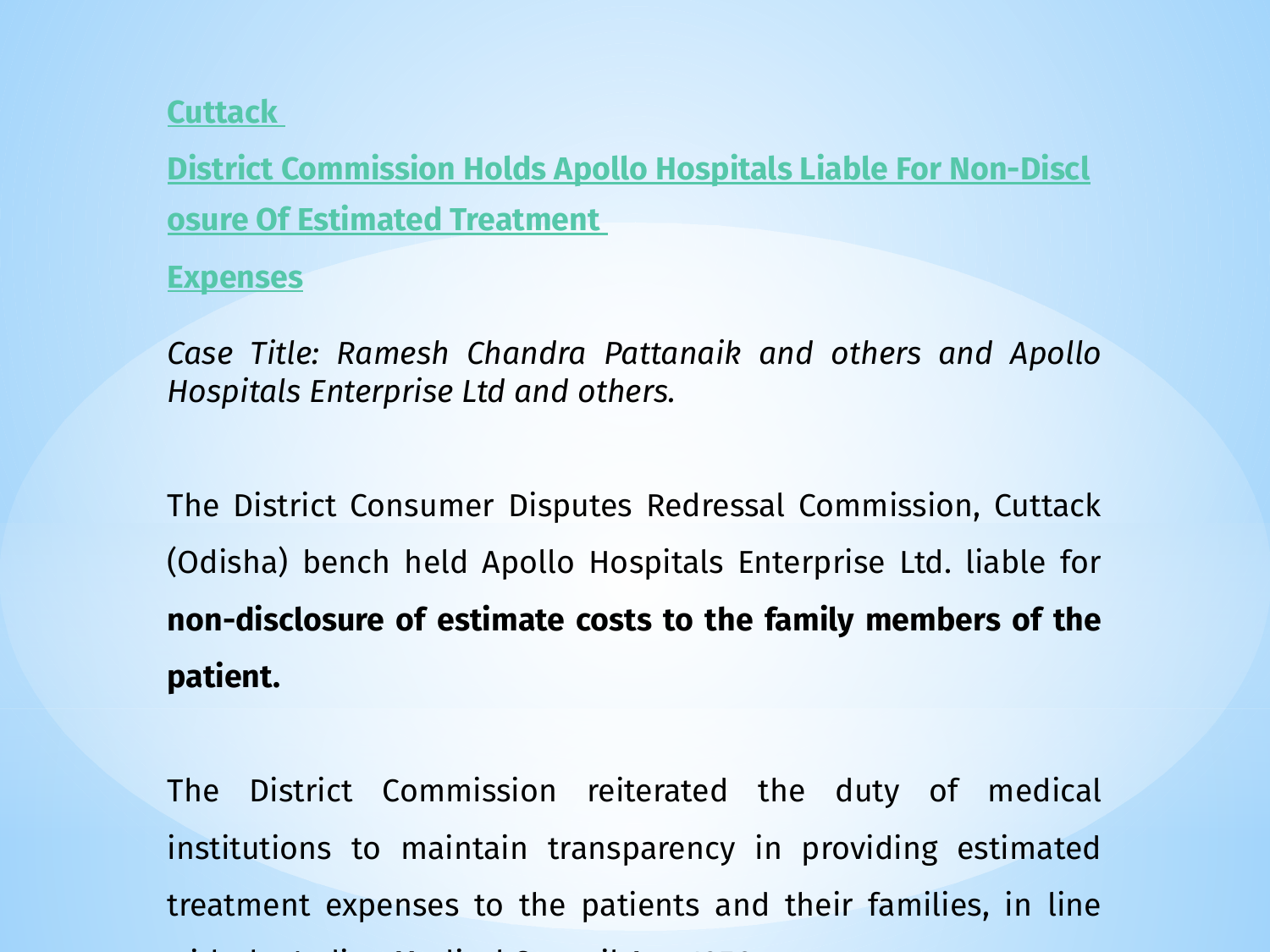

Cuttack District Commission Holds Apollo Hospitals Liable For Non-Disclosure Of Estimated Treatment Expenses

Case Title: Ramesh Chandra Pattanaik and others and Apollo Hospitals Enterprise Ltd and others.

The District Consumer Disputes Redressal Commission, Cuttack (Odisha) bench held Apollo Hospitals Enterprise Ltd. liable for non-disclosure of estimate costs to the family members of the patient.

The District Commission reiterated the duty of medical institutions to maintain transparency in providing estimated treatment expenses to the patients and their families, in line with the Indian Medical Council Act, 1956.